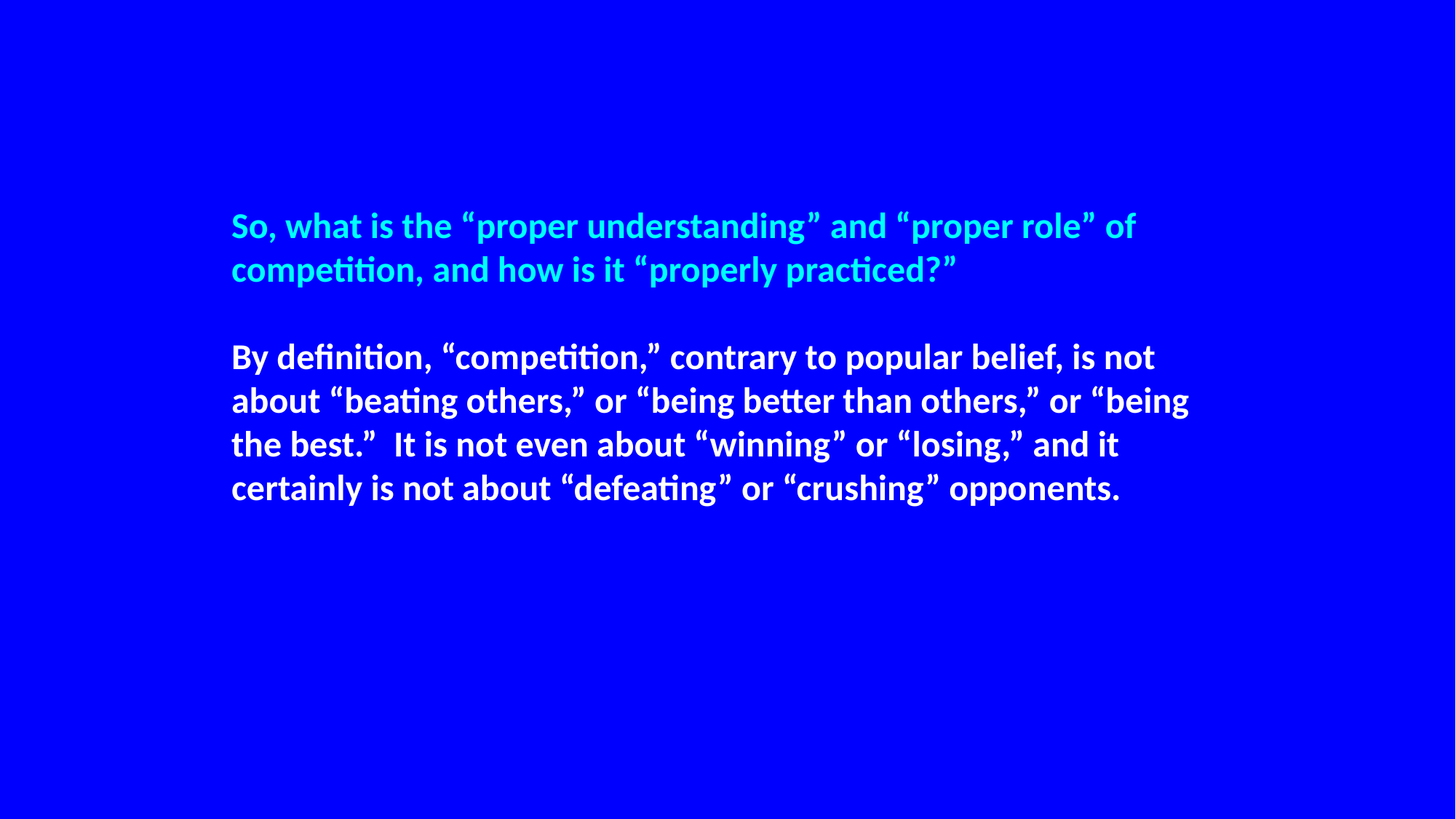

So, what is the “proper understanding” and “proper role” of competition, and how is it “properly practiced?”

By definition, “competition,” contrary to popular belief, is not about “beating others,” or “being better than others,” or “being the best.”  It is not even about “winning” or “losing,” and it certainly is not about “defeating” or “crushing” opponents.